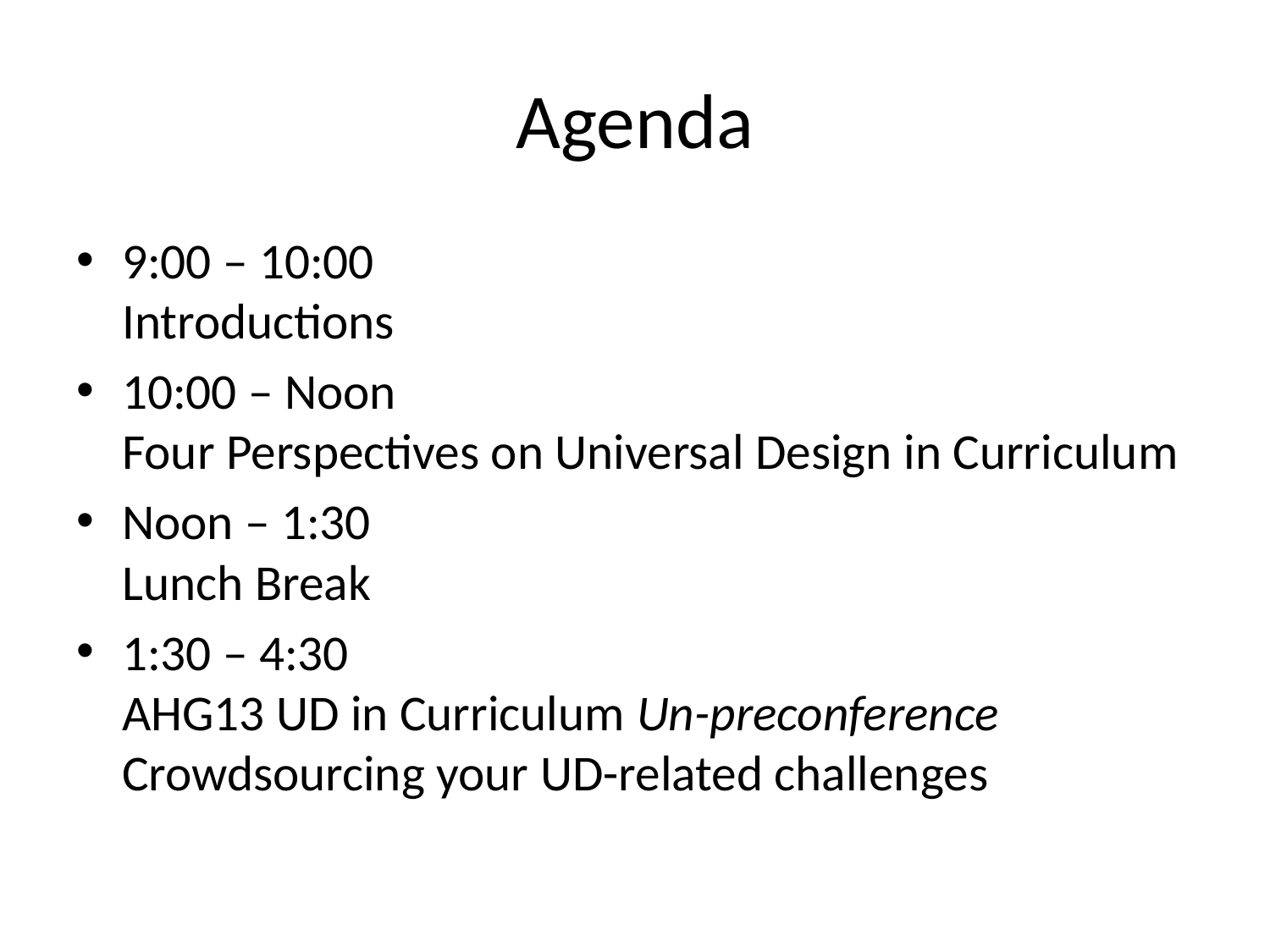

# Agenda
9:00 – 10:00
Introductions
10:00 – Noon
Four Perspectives on Universal Design in Curriculum
Noon – 1:30
Lunch Break
1:30 – 4:30
AHG13 UD in Curriculum Un-preconference
Crowdsourcing your UD-related challenges